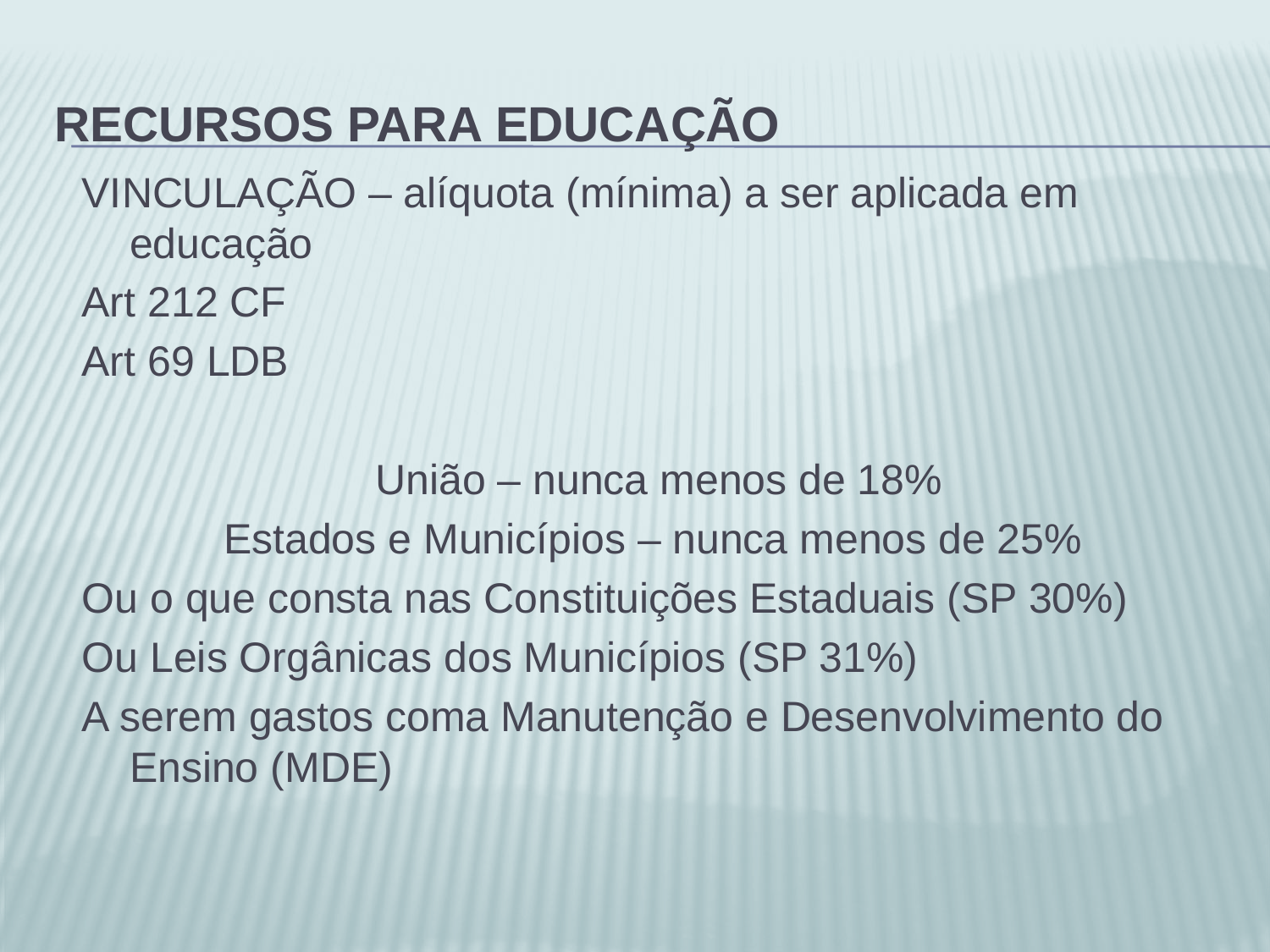

# Recursos para educação
VINCULAÇÃO – alíquota (mínima) a ser aplicada em educação
Art 212 CF
Art 69 LDB

União – nunca menos de 18%
Estados e Municípios – nunca menos de 25%
Ou o que consta nas Constituições Estaduais (SP 30%)
Ou Leis Orgânicas dos Municípios (SP 31%)
A serem gastos coma Manutenção e Desenvolvimento do Ensino (MDE)